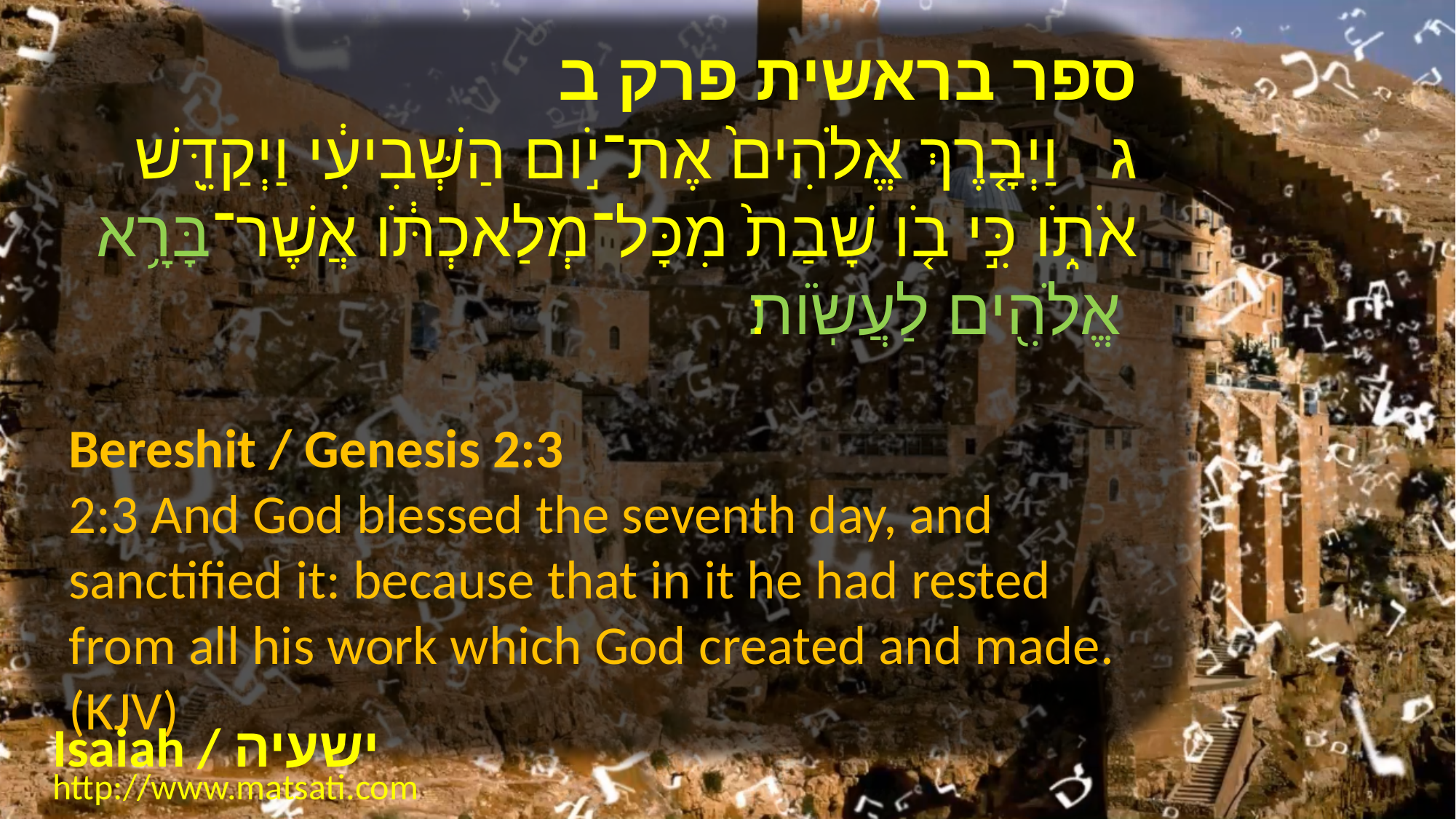

ספר בראשית פרק ב
ג   וַיְבָ֤רֶךְ אֱלֹהִים֙ אֶת־יֹ֣ום הַשְּׁבִיעִ֔י וַיְקַדֵּ֖שׁ אֹתֹ֑ו כִּ֣י בֹ֤ו שָׁבַת֙ מִכָּל־מְלַאכְתֹּ֔ו אֲשֶׁר־בָּרָ֥א אֱלֹהִ֖ים לַעֲשֹֽׂות׃

Bereshit / Genesis 2:3
2:3 And God blessed the seventh day, and sanctified it: because that in it he had rested from all his work which God created and made. (KJV)
Isaiah / ישעיה
http://www.matsati.com